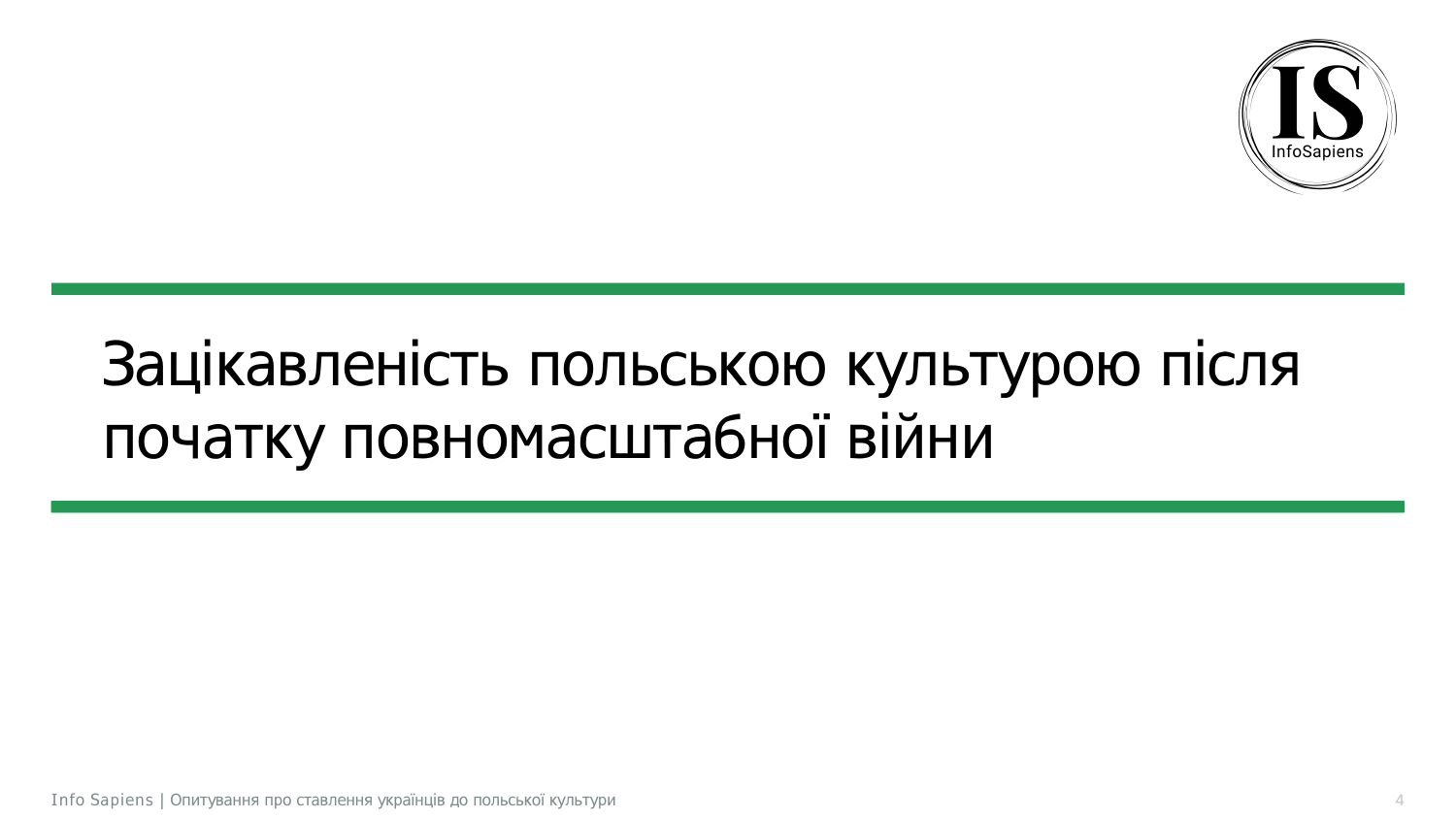

# Зацікавленість польською культурою після початку повномасштабної війни